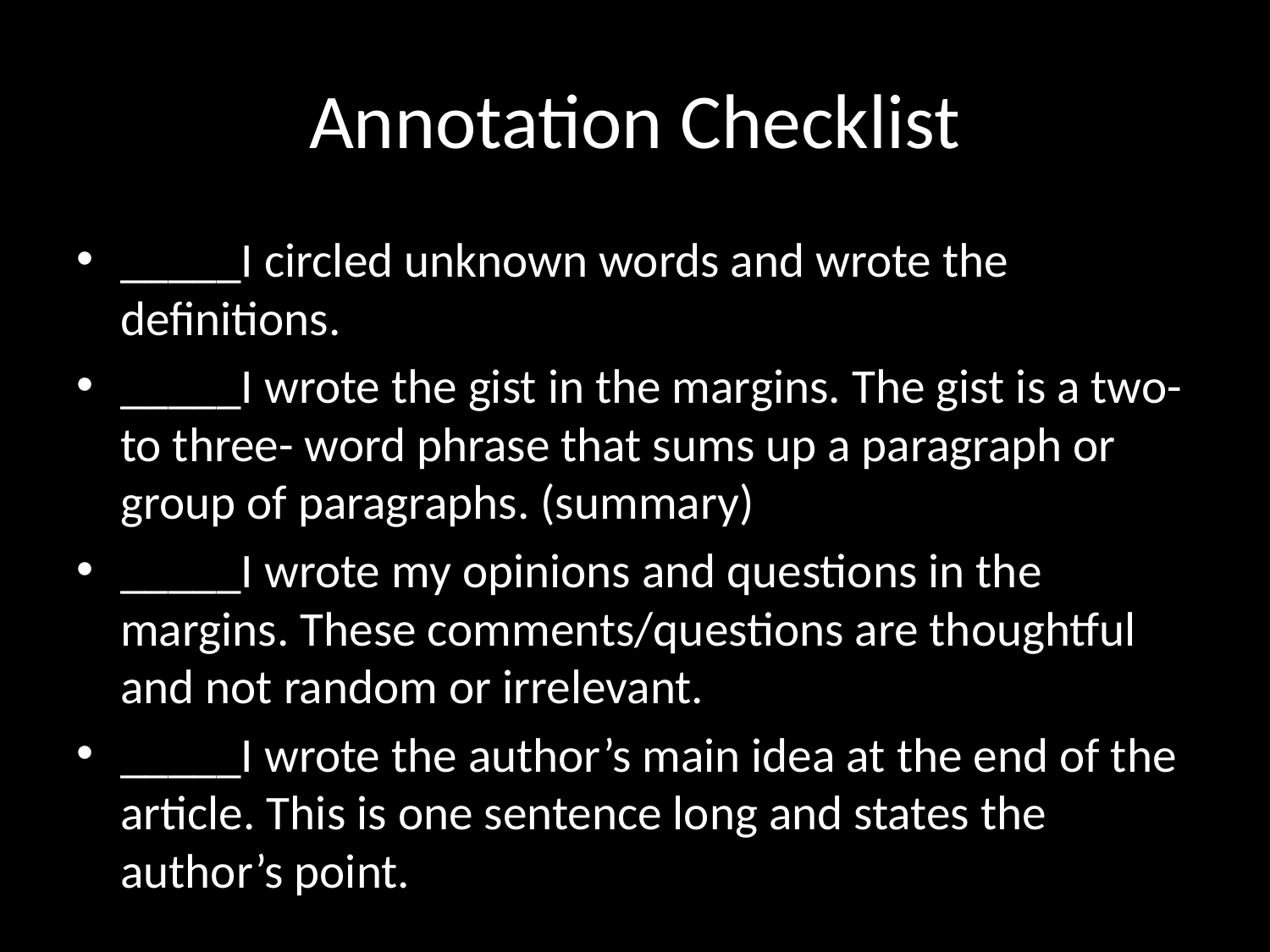

# Annotation Checklist
_____I circled unknown words and wrote the definitions.
_____I wrote the gist in the margins. The gist is a two- to three- word phrase that sums up a paragraph or group of paragraphs. (summary)
_____I wrote my opinions and questions in the margins. These comments/questions are thoughtful and not random or irrelevant.
_____I wrote the author’s main idea at the end of the article. This is one sentence long and states the author’s point.